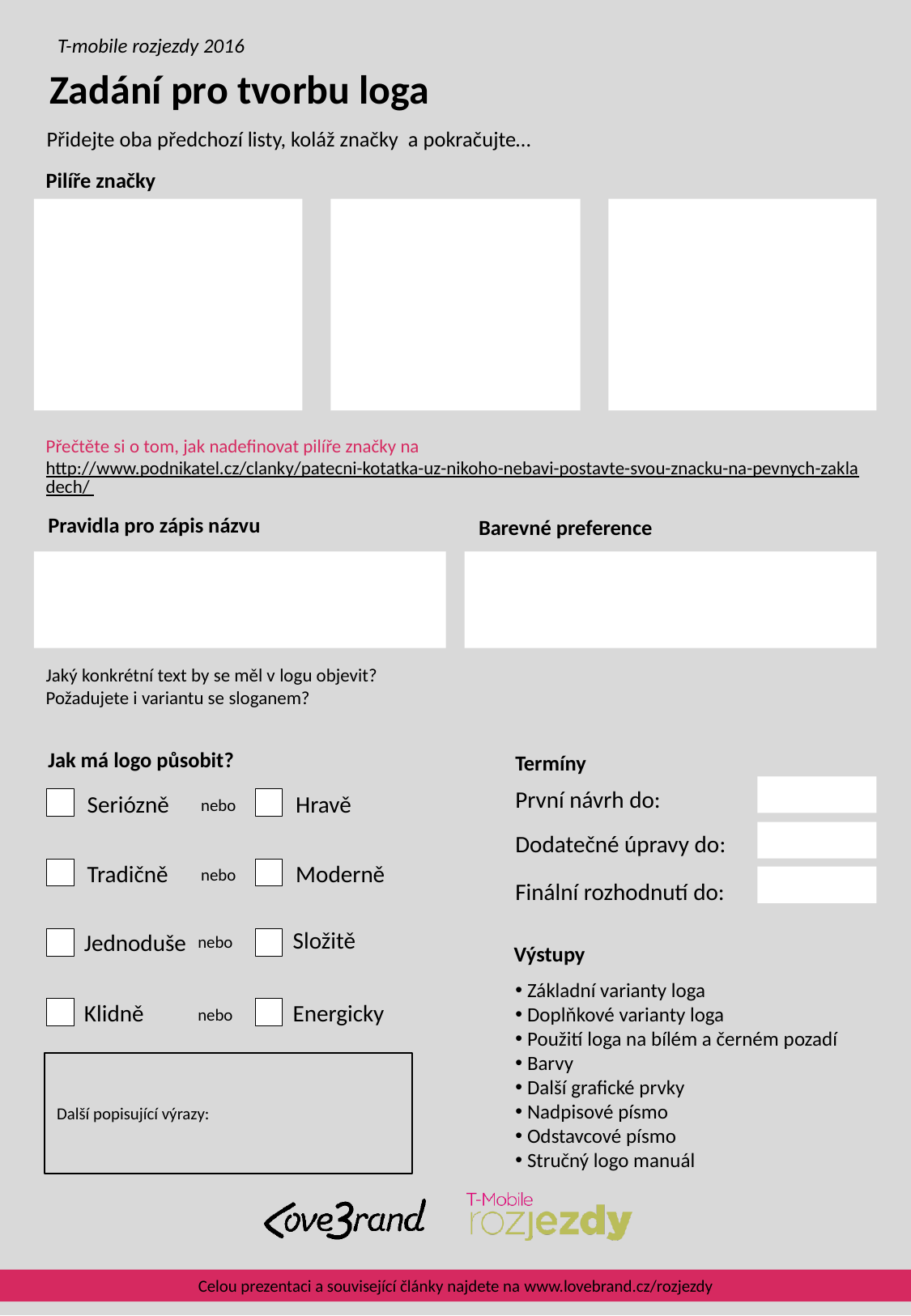

Zadání pro tvorbu loga
Přidejte oba předchozí listy, koláž značky  a pokračujte…
Pilíře značky

Přečtěte si o tom, jak nadefinovat pilíře značky na http://www.podnikatel.cz/clanky/patecni-kotatka-uz-nikoho-nebavi-postavte-svou-znacku-na-pevnych-zakladech/
Pravidla pro zápis názvu
Barevné preference

Jaký konkrétní text by se měl v logu objevit? Požadujete i variantu se sloganem?
Jak má logo působit?
Termíny

První návrh do:
Seriózně
Hravě
nebo

Dodatečné úpravy do:
Tradičně
Moderně
nebo

Finální rozhodnutí do:
Složitě
Jednoduše
nebo

Výstupy
Základní varianty loga
Doplňkové varianty loga
Použití loga na bílém a černém pozadí
Barvy
Další grafické prvky
Nadpisové písmo
Odstavcové písmo
Stručný logo manuál
Klidně
Energicky
nebo

Další popisující výrazy: